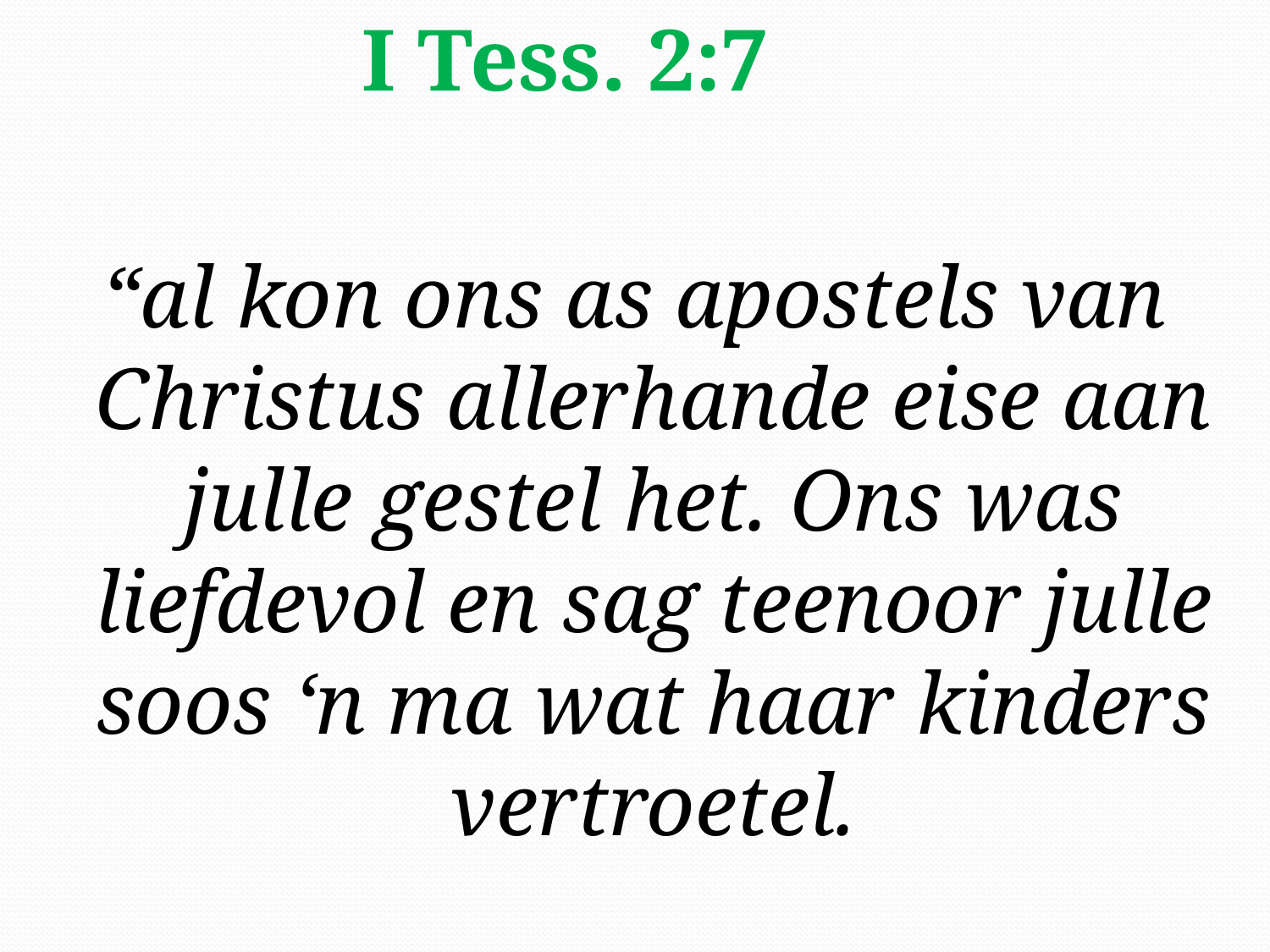

I Tess. 2:7

“al kon ons as apostels van Christus allerhande eise aan julle gestel het. Ons was liefdevol en sag teenoor julle soos ‘n ma wat haar kinders vertroetel.

#